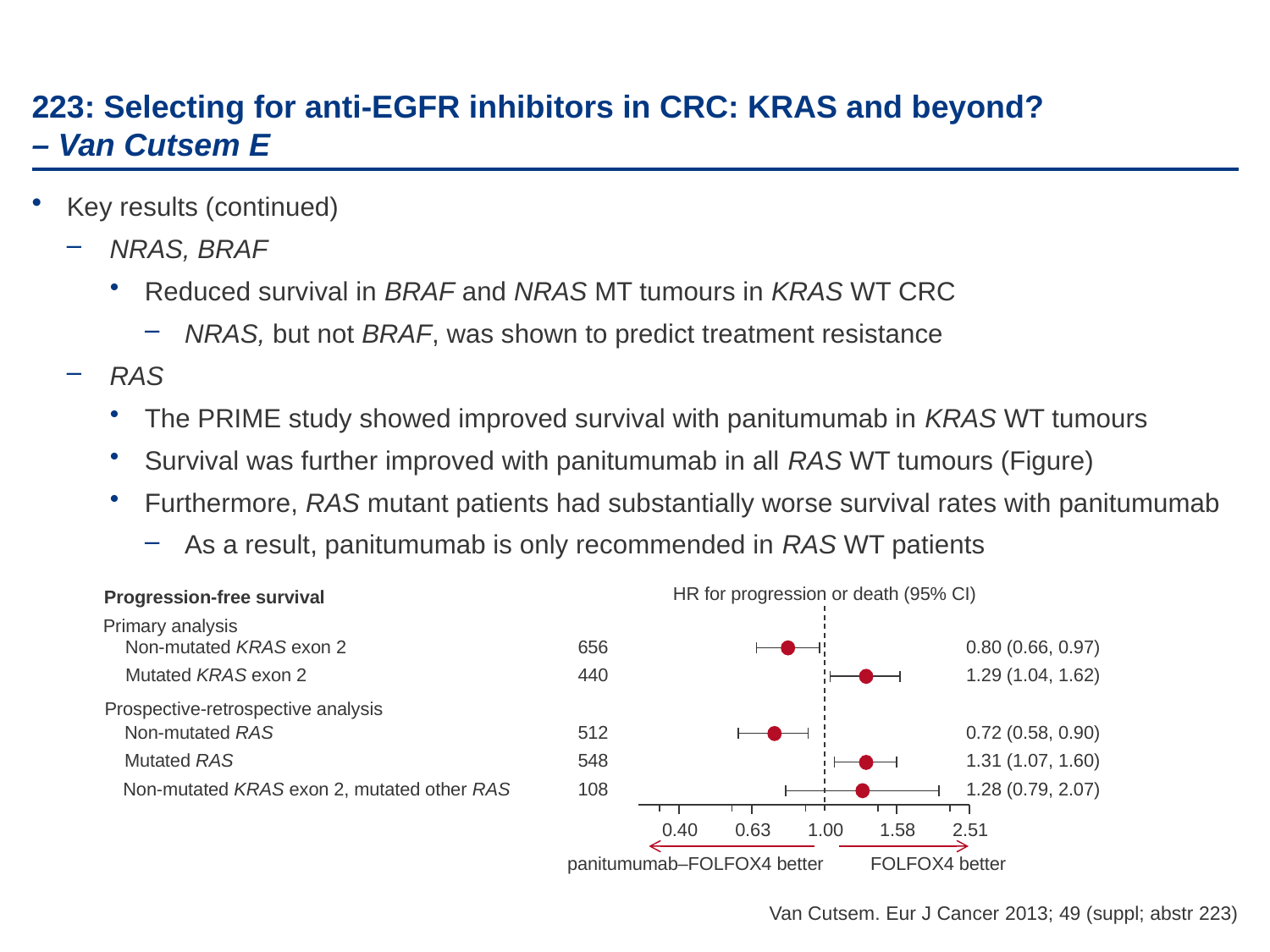

# 223: Selecting for anti-EGFR inhibitors in CRC: KRAS and beyond? – Van Cutsem E
Key results (continued)
NRAS, BRAF
Reduced survival in BRAF and NRAS MT tumours in KRAS WT CRC
NRAS, but not BRAF, was shown to predict treatment resistance
RAS
The PRIME study showed improved survival with panitumumab in KRAS WT tumours
Survival was further improved with panitumumab in all RAS WT tumours (Figure)
Furthermore, RAS mutant patients had substantially worse survival rates with panitumumab
As a result, panitumumab is only recommended in RAS WT patients
HR for progression or death (95% CI)
Progression-free survival
Primary analysis
Non-mutated KRAS exon 2
656
0.80 (0.66, 0.97)

Mutated KRAS exon 2
440
1.29 (1.04, 1.62)

Prospective-retrospective analysis
Non-mutated RAS

512
0.72 (0.58, 0.90)

Mutated RAS

548
1.31 (1.07, 1.60)

Non-mutated KRAS exon 2, mutated other RAS
108
1.28 (0.79, 2.07)

0.40
0.63
1.00
1.58
2.51
panitumumab–FOLFOX4 better
FOLFOX4 better
Van Cutsem. Eur J Cancer 2013; 49 (suppl; abstr 223)